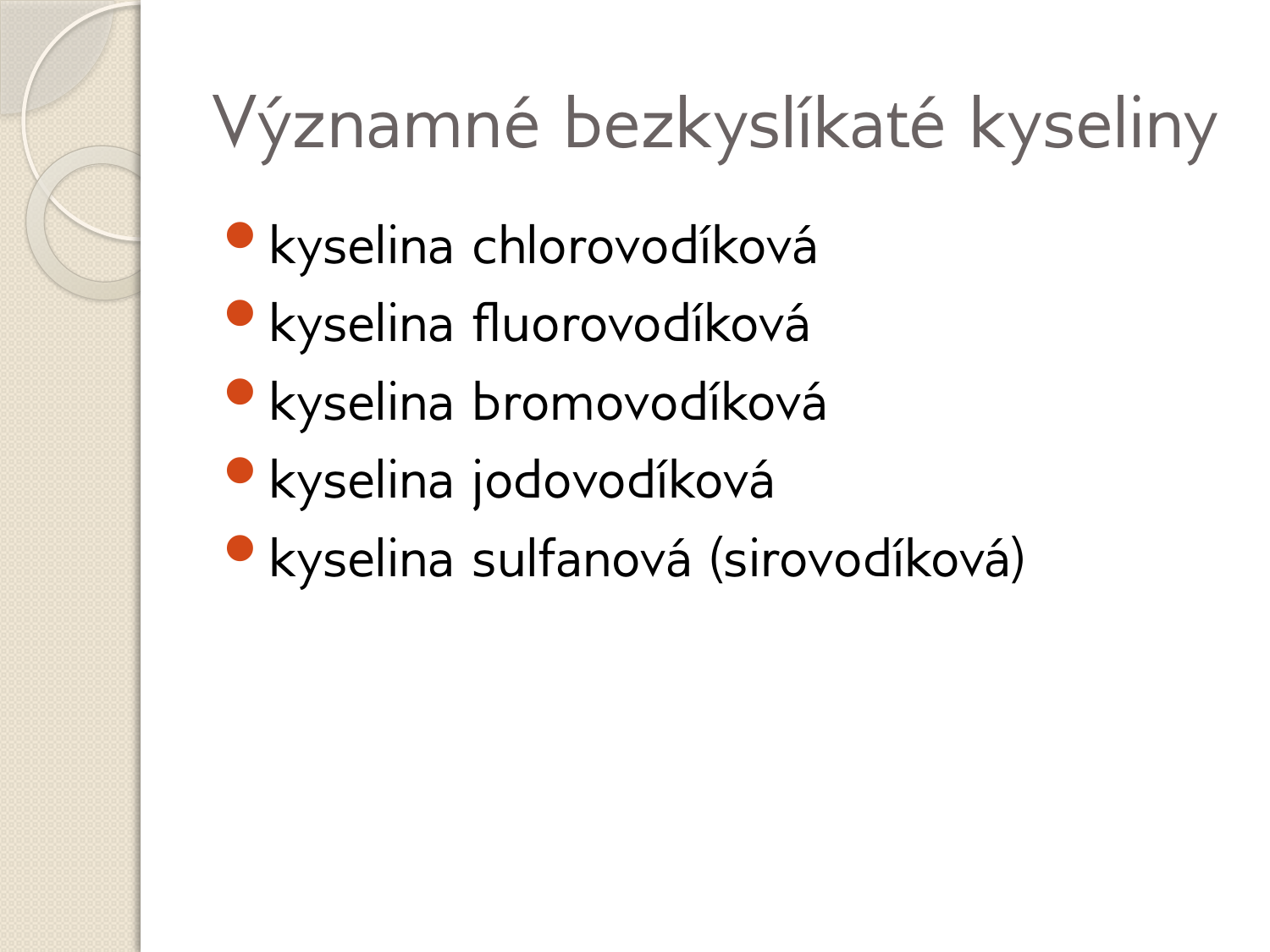

# Významné bezkyslíkaté kyseliny
kyselina chlorovodíková
kyselina fluorovodíková
kyselina bromovodíková
kyselina jodovodíková
kyselina sulfanová (sirovodíková)